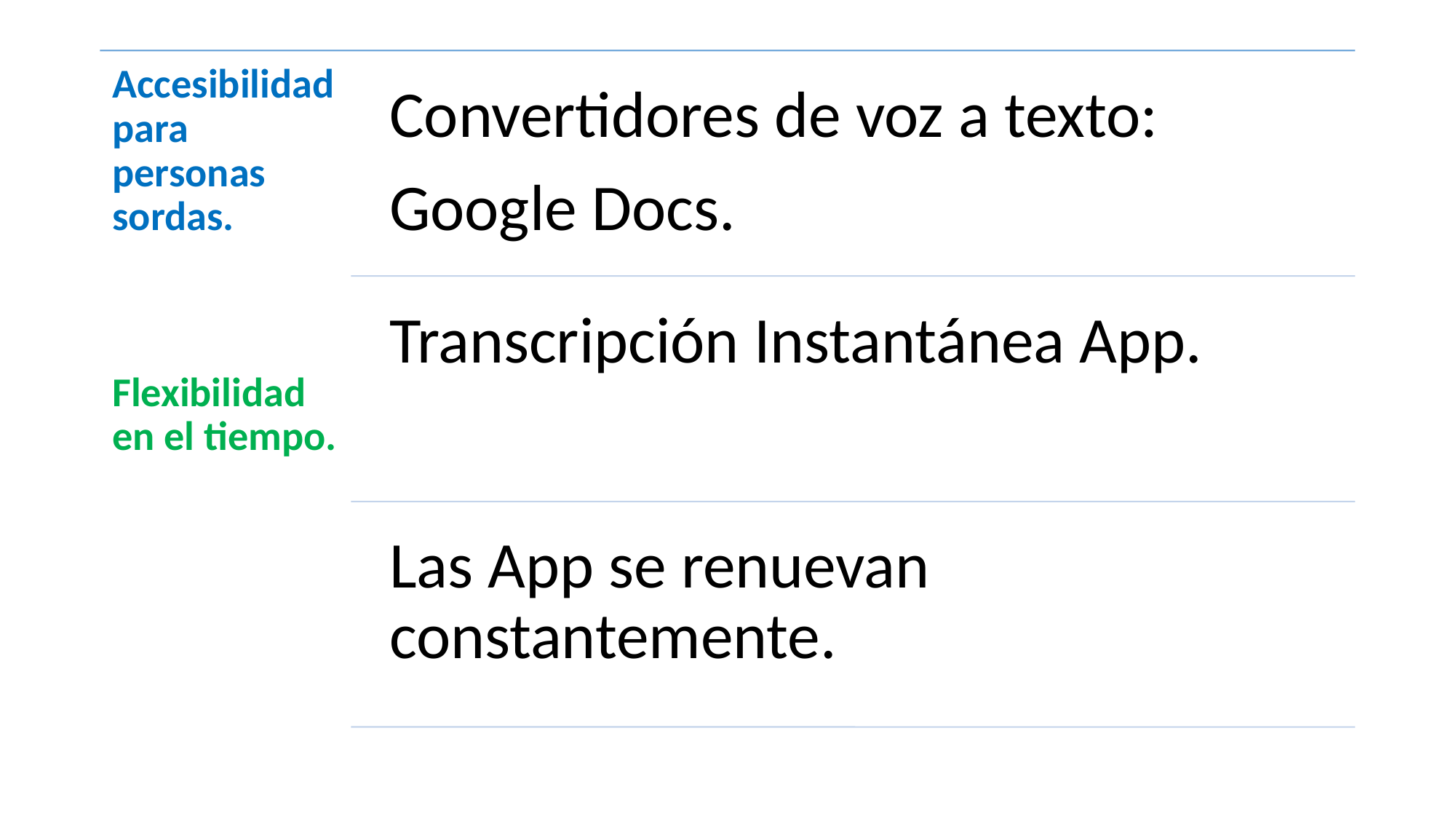

Accesibilidad para personas sordas.

Flexibilidad en el tiempo.
Convertidores de voz a texto:
Google Docs.
Transcripción Instantánea App.
Las App se renuevan constantemente.